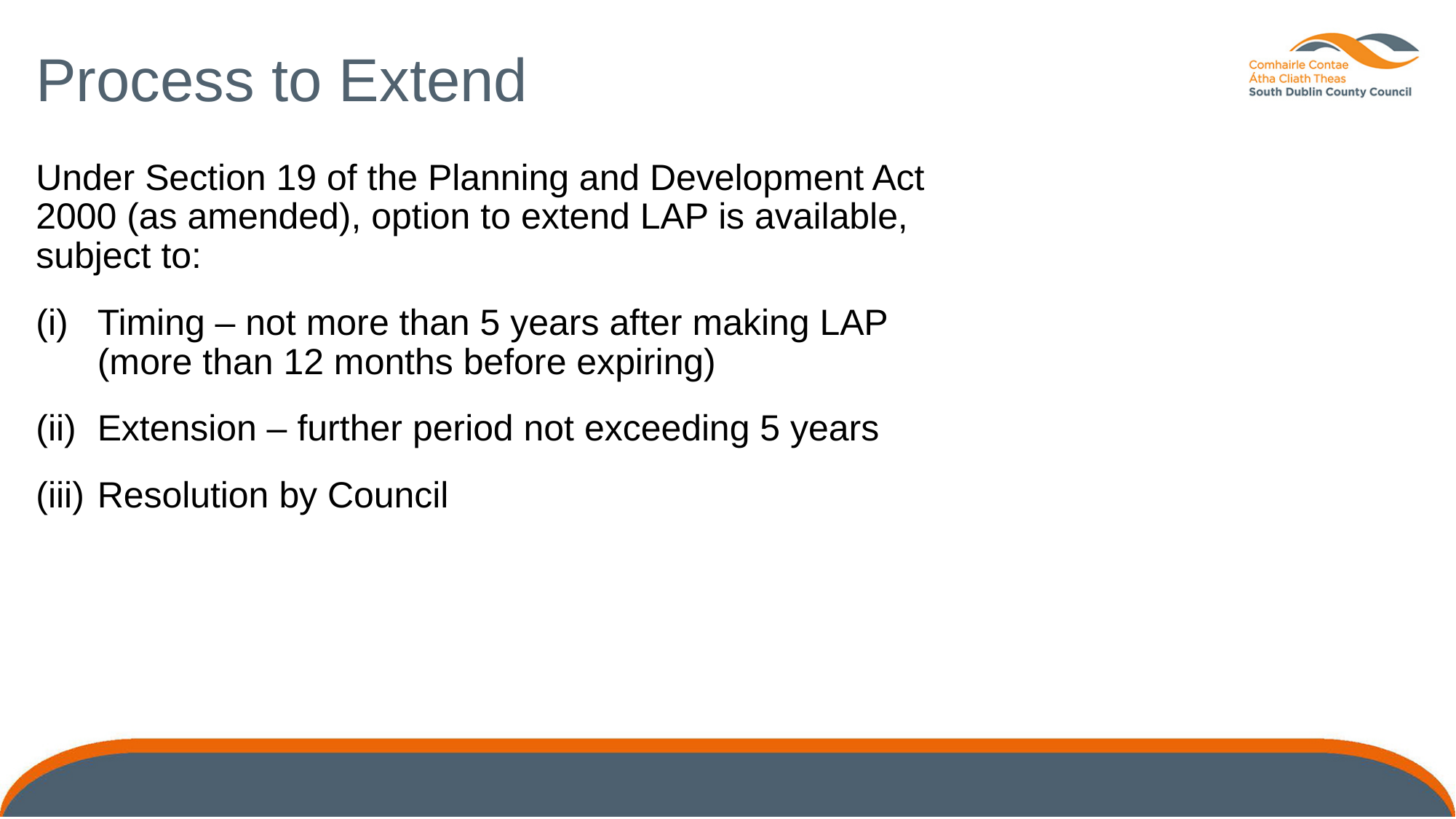

Process to Extend
#
Under Section 19 of the Planning and Development Act 2000 (as amended), option to extend LAP is available, subject to:
Timing – not more than 5 years after making LAP (more than 12 months before expiring)
Extension – further period not exceeding 5 years
Resolution by Council